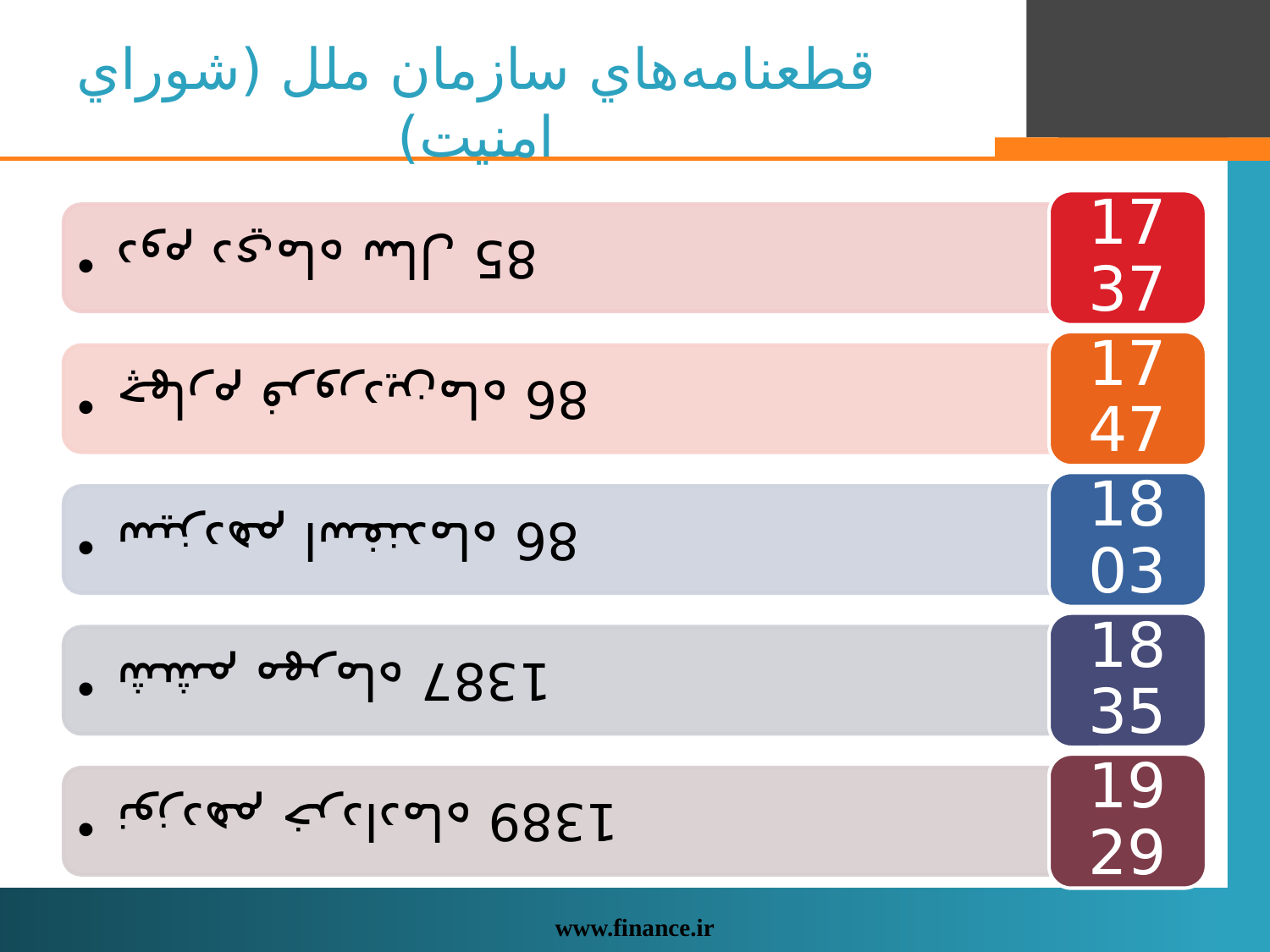

# قطعنامه‌هاي سازمان ملل (شوراي امنيت)
دوم دي‌ماه سال 85
1737
چهارم فروردين‌ماه 86
1747
سيزدهم اسفندماه 86
1803
ششم مهرماه 1387
1835
نوزدهم خردادماه 1389
1929
www.finance.ir